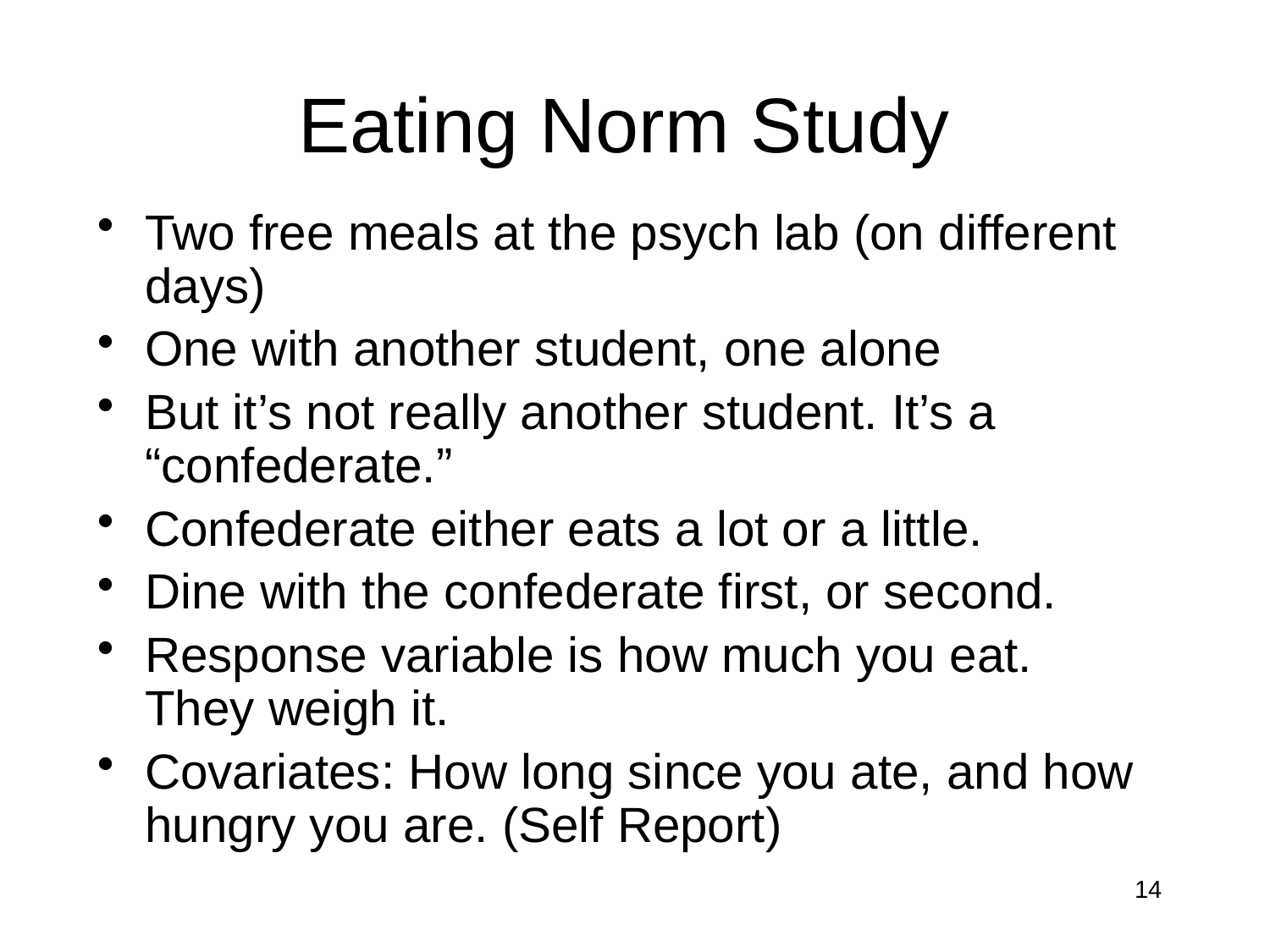

# Eating Norm Study
Two free meals at the psych lab (on different days)
One with another student, one alone
But it’s not really another student. It’s a “confederate.”
Confederate either eats a lot or a little.
Dine with the confederate first, or second.
Response variable is how much you eat. They weigh it.
Covariates: How long since you ate, and how hungry you are. (Self Report)

14